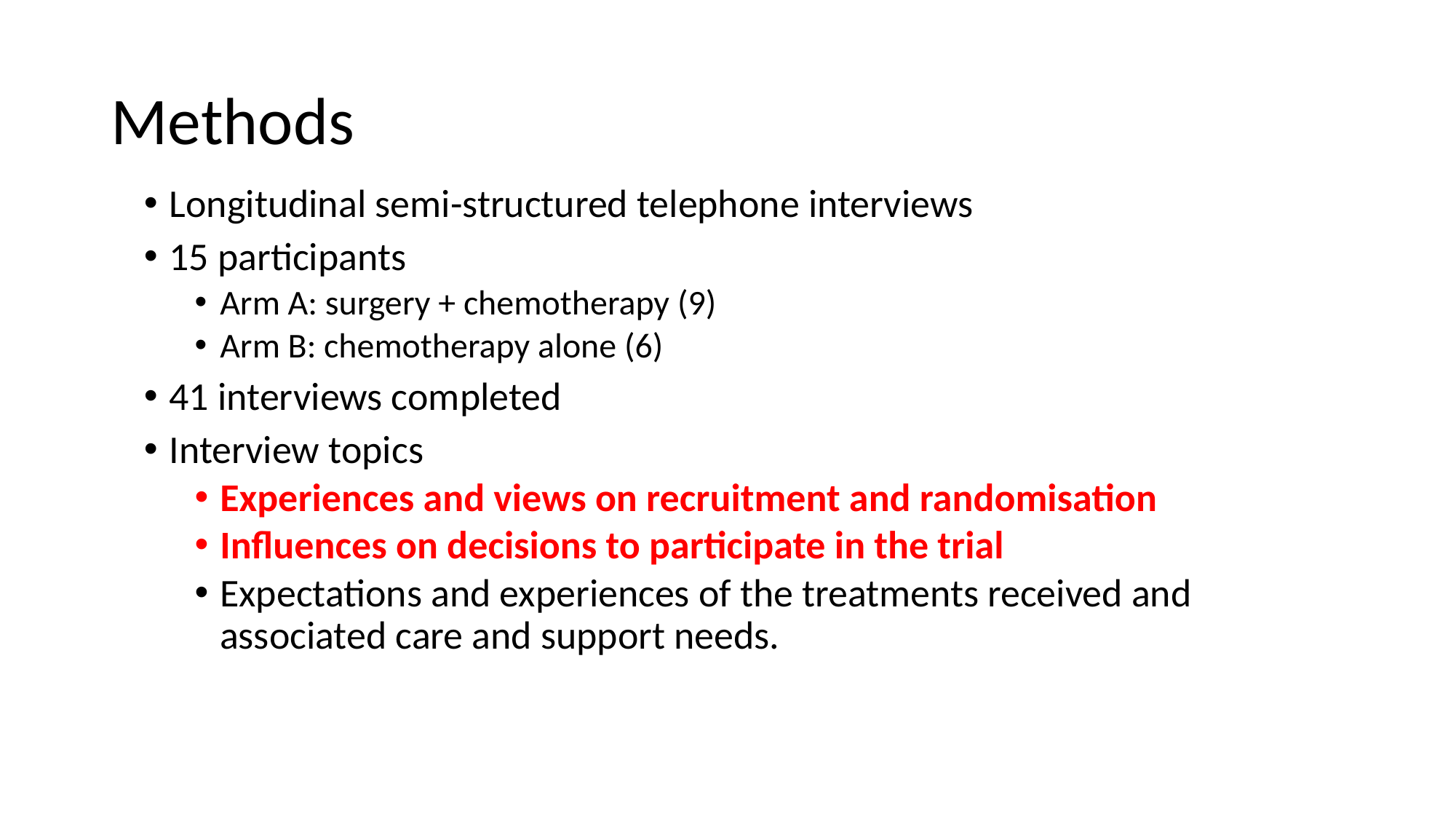

# Methods
Longitudinal semi-structured telephone interviews
15 participants
Arm A: surgery + chemotherapy (9)
Arm B: chemotherapy alone (6)
41 interviews completed
Interview topics
Experiences and views on recruitment and randomisation
Influences on decisions to participate in the trial
Expectations and experiences of the treatments received and associated care and support needs.